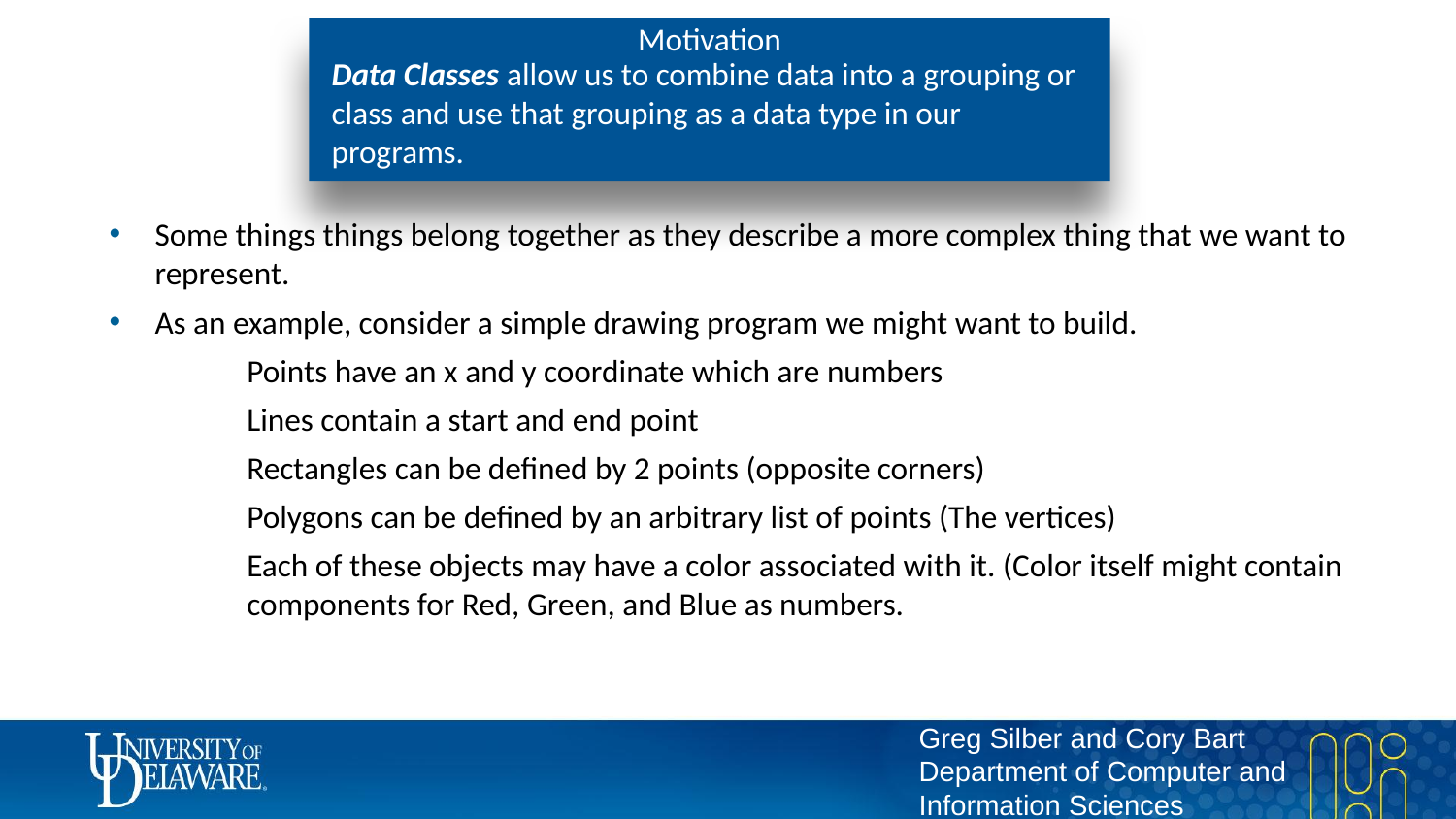

# Motivation
Data Classes allow us to combine data into a grouping or class and use that grouping as a data type in our programs.
Some things things belong together as they describe a more complex thing that we want to represent.
As an example, consider a simple drawing program we might want to build.
Points have an x and y coordinate which are numbers
Lines contain a start and end point
Rectangles can be defined by 2 points (opposite corners)
Polygons can be defined by an arbitrary list of points (The vertices)
Each of these objects may have a color associated with it. (Color itself might contain components for Red, Green, and Blue as numbers.